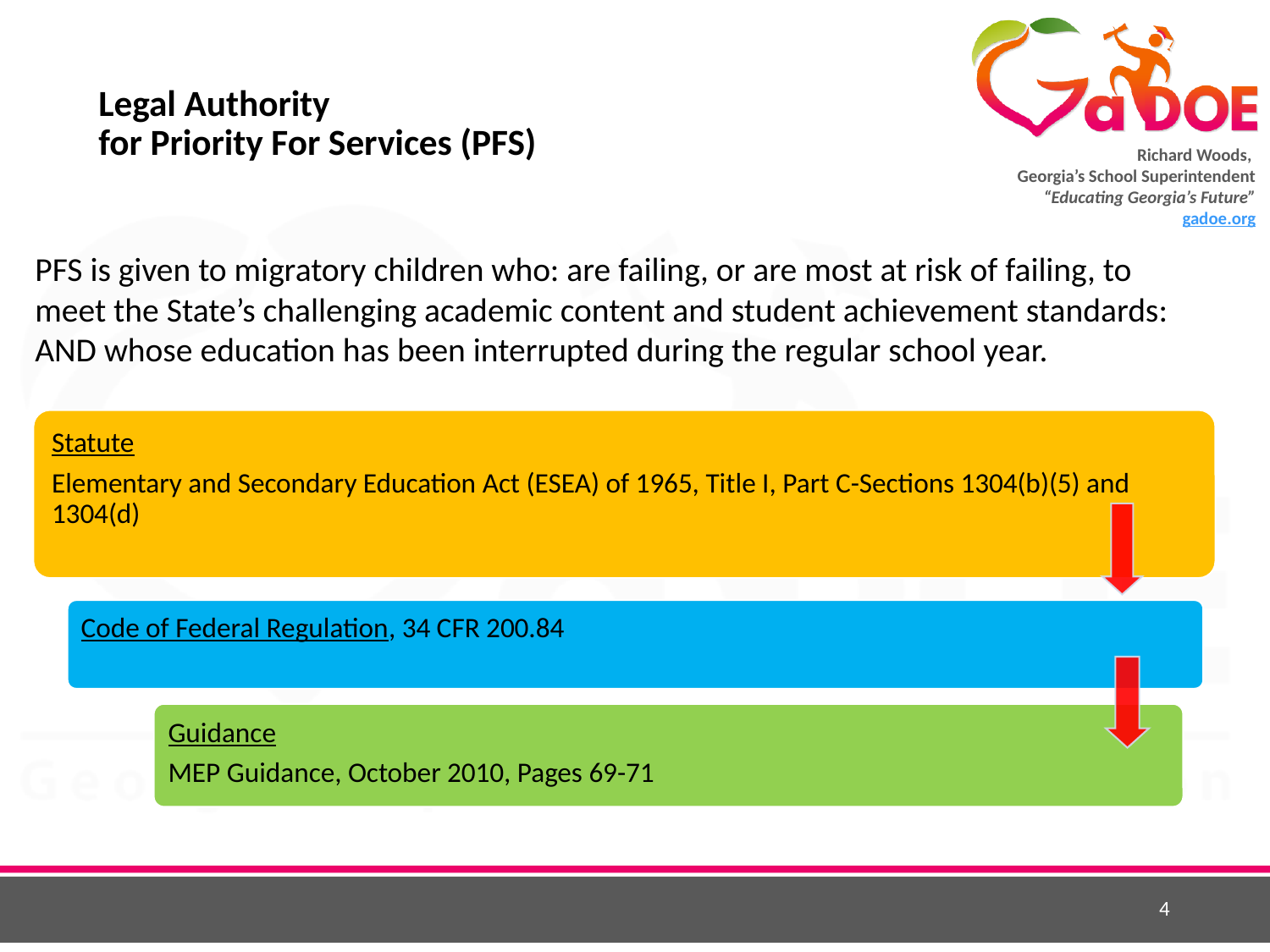

# Legal Authority for Priority For Services (PFS)
PFS is given to migratory children who: are failing, or are most at risk of failing, to meet the State’s challenging academic content and student achievement standards: AND whose education has been interrupted during the regular school year.

Statute
Elementary and Secondary Education Act (ESEA) of 1965, Title I, Part C-Sections 1304(b)(5) and 1304(d)
Code of Federal Regulation, 34 CFR 200.84
Guidance
MEP Guidance, October 2010, Pages 69-71

4